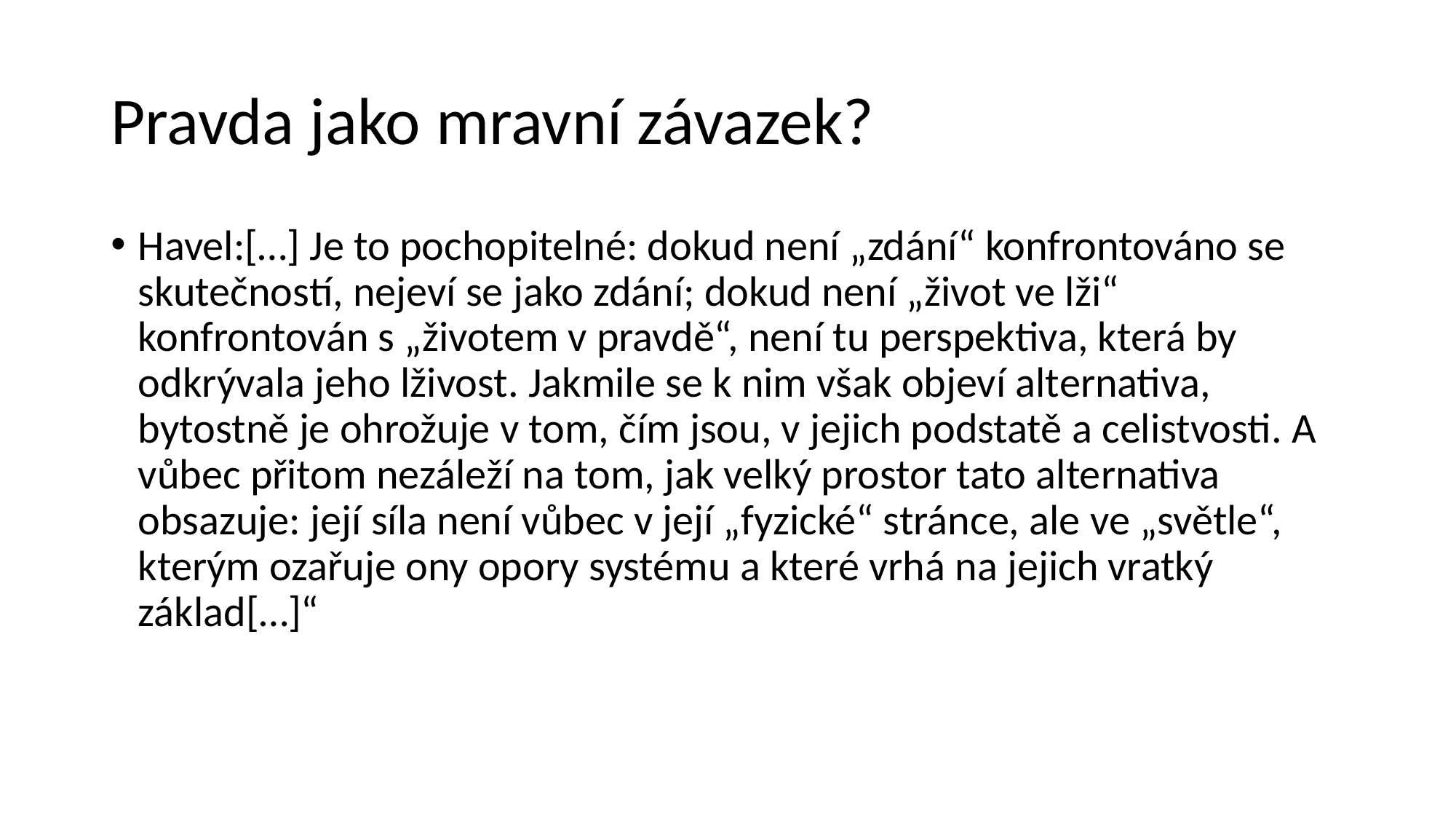

# Pravda jako mravní závazek?
Havel:[…] Je to pochopitelné: dokud není „zdání“ konfrontováno se skutečností, nejeví se jako zdání; dokud není „život ve lži“ konfrontován s „životem v pravdě“, není tu perspektiva, která by odkrývala jeho lživost. Jakmile se k nim však objeví alternativa, bytostně je ohrožuje v tom, čím jsou, v jejich podstatě a celistvosti. A vůbec přitom nezáleží na tom, jak velký prostor tato alternativa obsazuje: její síla není vůbec v její „fyzické“ stránce, ale ve „světle“, kterým ozařuje ony opory systému a které vrhá na jejich vratký základ[…]“